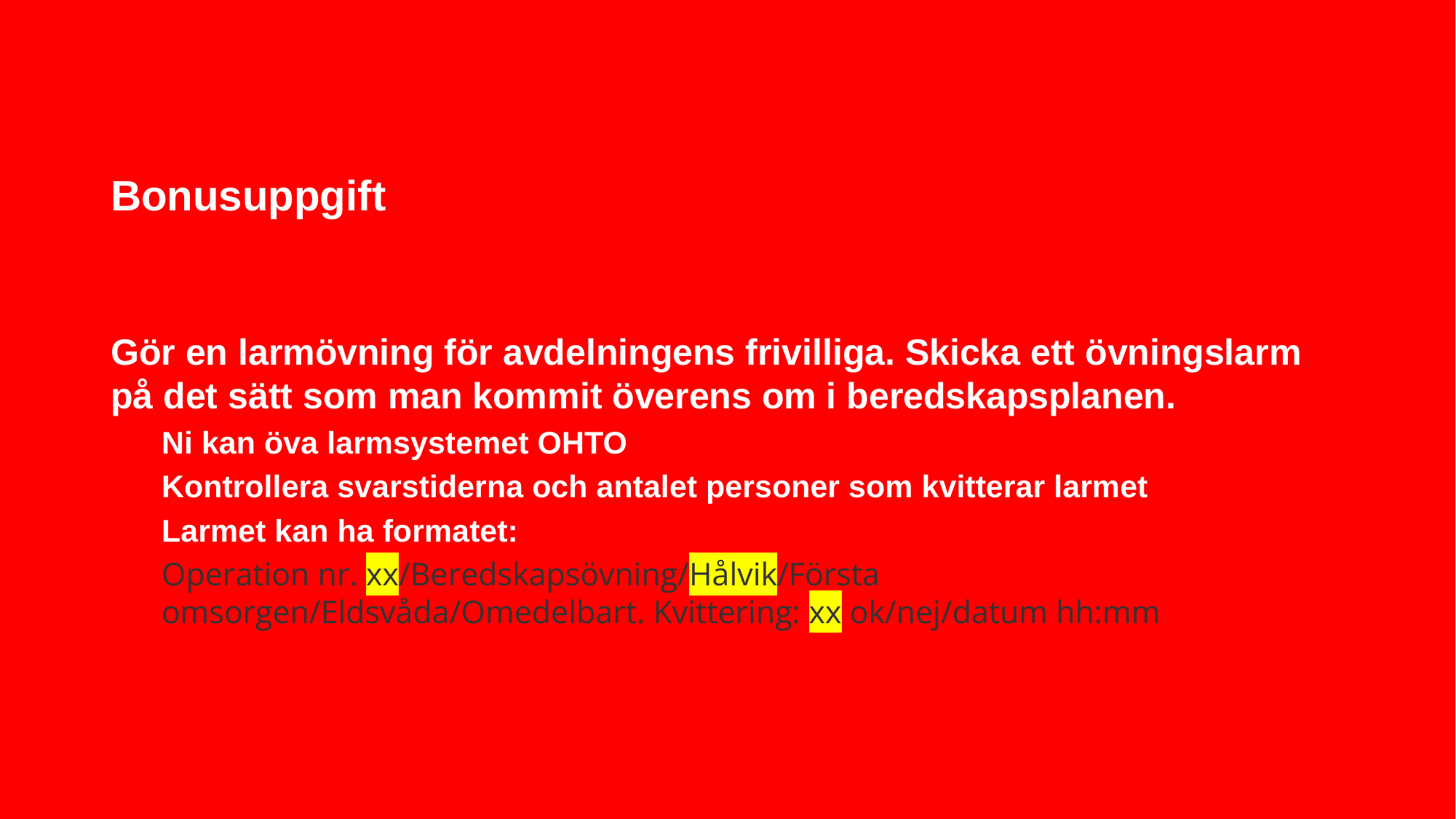

# Bonusuppgift
Gör en larmövning för avdelningens frivilliga. Skicka ett övningslarm på det sätt som man kommit överens om i beredskapsplanen.
Ni kan öva larmsystemet OHTO
Kontrollera svarstiderna och antalet personer som kvitterar larmet
Larmet kan ha formatet:
Operation nr. xx/Beredskapsövning/Hålvik/Första omsorgen/Eldsvåda/Omedelbart. Kvittering: xx ok/nej/datum hh:mm